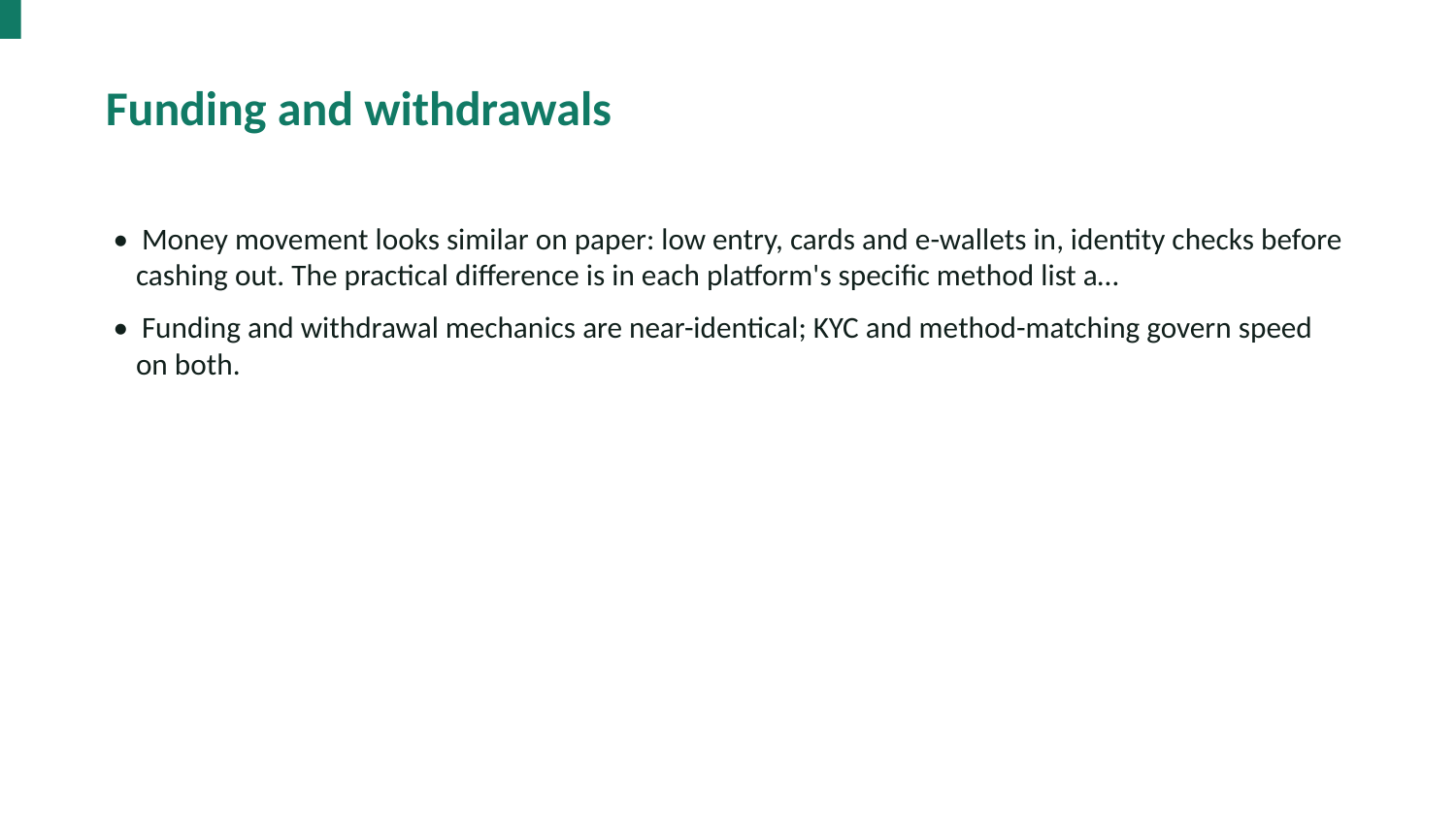

Funding and withdrawals
•  Money movement looks similar on paper: low entry, cards and e-wallets in, identity checks before cashing out. The practical difference is in each platform's specific method list a…
•  Funding and withdrawal mechanics are near-identical; KYC and method-matching govern speed on both.